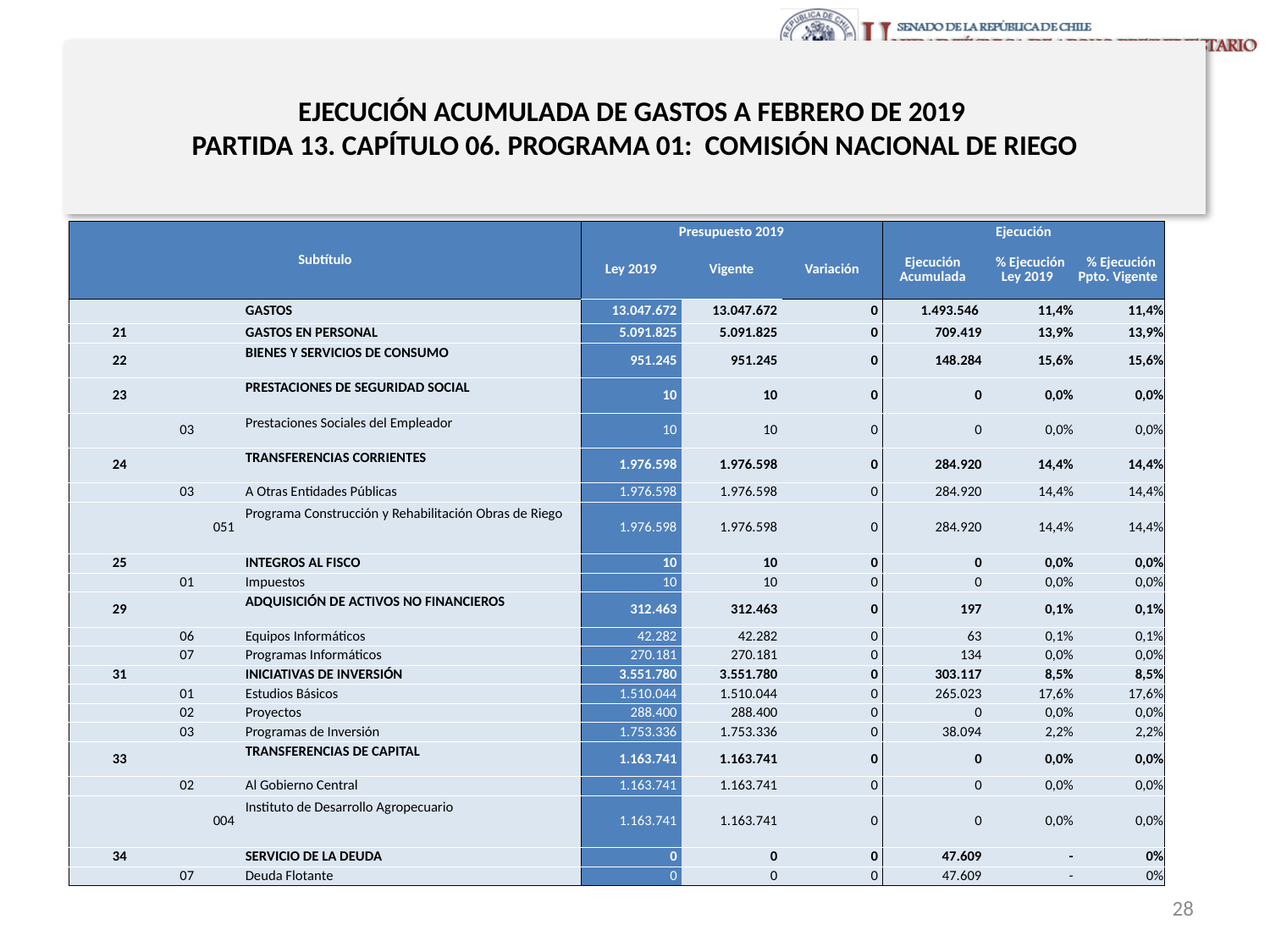

# EJECUCIÓN ACUMULADA DE GASTOS A FEBRERO DE 2019 PARTIDA 13. CAPÍTULO 06. PROGRAMA 01:  COMISIÓN NACIONAL DE RIEGO
en miles de pesos de 2019
| Subtítulo |  |  |  | Presupuesto 2019 |  |  | Ejecución |  |  |
| --- | --- | --- | --- | --- | --- | --- | --- | --- | --- |
|  |  |  |  | Ley 2019 | Vigente | Variación | Ejecución Acumulada | % Ejecución Ley 2019 | % Ejecución Ppto. Vigente |
|  |  |  | GASTOS | 13.047.672 | 13.047.672 | 0 | 1.493.546 | 11,4% | 11,4% |
| 21 |  |  | GASTOS EN PERSONAL | 5.091.825 | 5.091.825 | 0 | 709.419 | 13,9% | 13,9% |
| 22 |  |  | BIENES Y SERVICIOS DE CONSUMO | 951.245 | 951.245 | 0 | 148.284 | 15,6% | 15,6% |
| 23 |  |  | PRESTACIONES DE SEGURIDAD SOCIAL | 10 | 10 | 0 | 0 | 0,0% | 0,0% |
|  | 03 |  | Prestaciones Sociales del Empleador | 10 | 10 | 0 | 0 | 0,0% | 0,0% |
| 24 |  |  | TRANSFERENCIAS CORRIENTES | 1.976.598 | 1.976.598 | 0 | 284.920 | 14,4% | 14,4% |
|  | 03 |  | A Otras Entidades Públicas | 1.976.598 | 1.976.598 | 0 | 284.920 | 14,4% | 14,4% |
|  |  | 051 | Programa Construcción y Rehabilitación Obras de Riego | 1.976.598 | 1.976.598 | 0 | 284.920 | 14,4% | 14,4% |
| 25 |  |  | INTEGROS AL FISCO | 10 | 10 | 0 | 0 | 0,0% | 0,0% |
|  | 01 |  | Impuestos | 10 | 10 | 0 | 0 | 0,0% | 0,0% |
| 29 |  |  | ADQUISICIÓN DE ACTIVOS NO FINANCIEROS | 312.463 | 312.463 | 0 | 197 | 0,1% | 0,1% |
|  | 06 |  | Equipos Informáticos | 42.282 | 42.282 | 0 | 63 | 0,1% | 0,1% |
|  | 07 |  | Programas Informáticos | 270.181 | 270.181 | 0 | 134 | 0,0% | 0,0% |
| 31 |  |  | INICIATIVAS DE INVERSIÓN | 3.551.780 | 3.551.780 | 0 | 303.117 | 8,5% | 8,5% |
|  | 01 |  | Estudios Básicos | 1.510.044 | 1.510.044 | 0 | 265.023 | 17,6% | 17,6% |
|  | 02 |  | Proyectos | 288.400 | 288.400 | 0 | 0 | 0,0% | 0,0% |
|  | 03 |  | Programas de Inversión | 1.753.336 | 1.753.336 | 0 | 38.094 | 2,2% | 2,2% |
| 33 |  |  | TRANSFERENCIAS DE CAPITAL | 1.163.741 | 1.163.741 | 0 | 0 | 0,0% | 0,0% |
|  | 02 |  | Al Gobierno Central | 1.163.741 | 1.163.741 | 0 | 0 | 0,0% | 0,0% |
|  |  | 004 | Instituto de Desarrollo Agropecuario | 1.163.741 | 1.163.741 | 0 | 0 | 0,0% | 0,0% |
| 34 |  |  | SERVICIO DE LA DEUDA | 0 | 0 | 0 | 47.609 | - | 0% |
|  | 07 |  | Deuda Flotante | 0 | 0 | 0 | 47.609 | - | 0% |
Fuente: Elaboración propia en base  a Informes de ejecución presupuestaria mensual de DIPRES
28